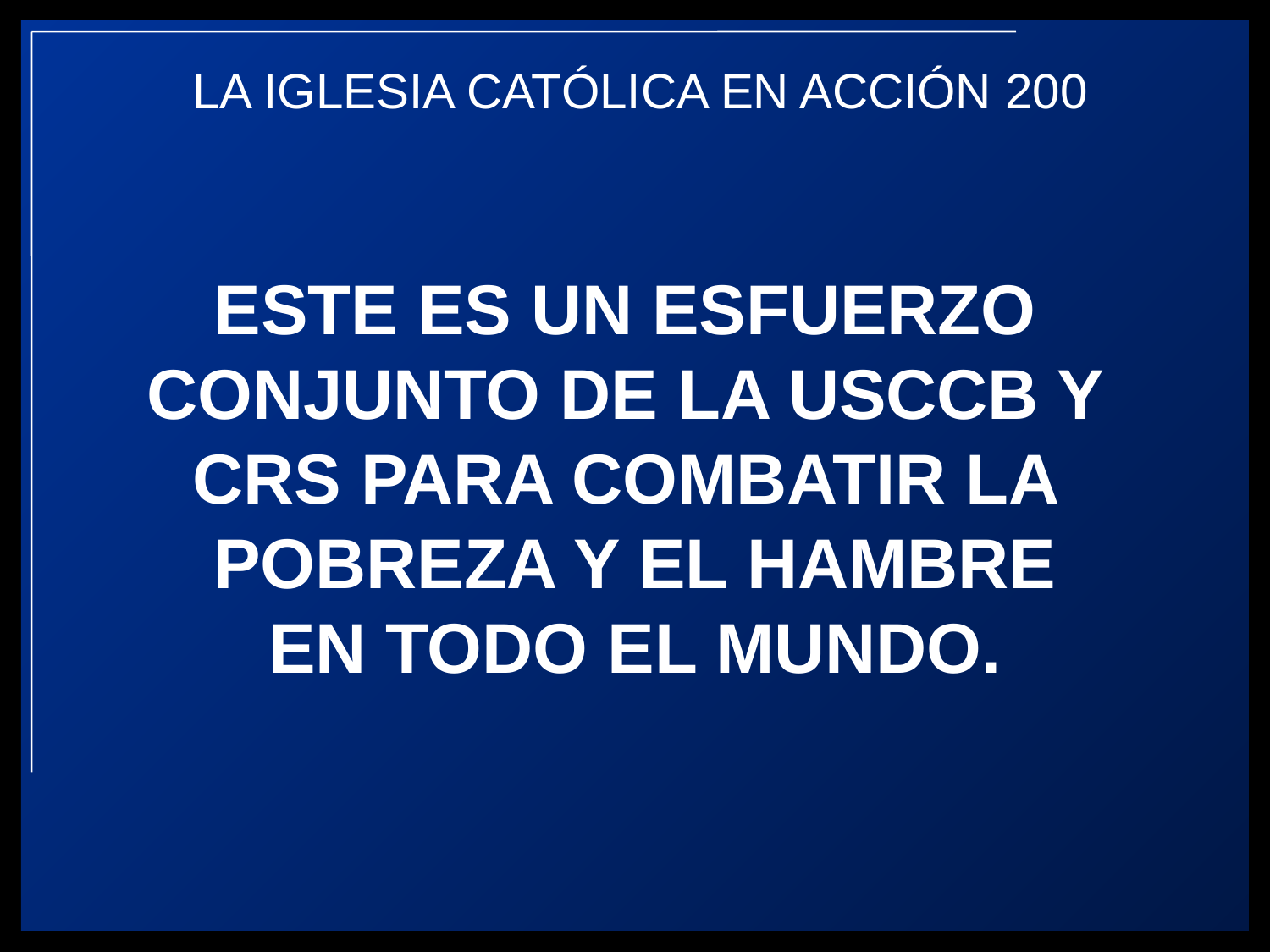

ESTE ES UN ESFUERZO
CONJUNTO DE LA USCCB Y
CRS PARA COMBATIR LA
POBREZA Y EL HAMBRE
EN TODO EL MUNDO.

LA IGLESIA CATÓLICA EN ACCIÓN 200